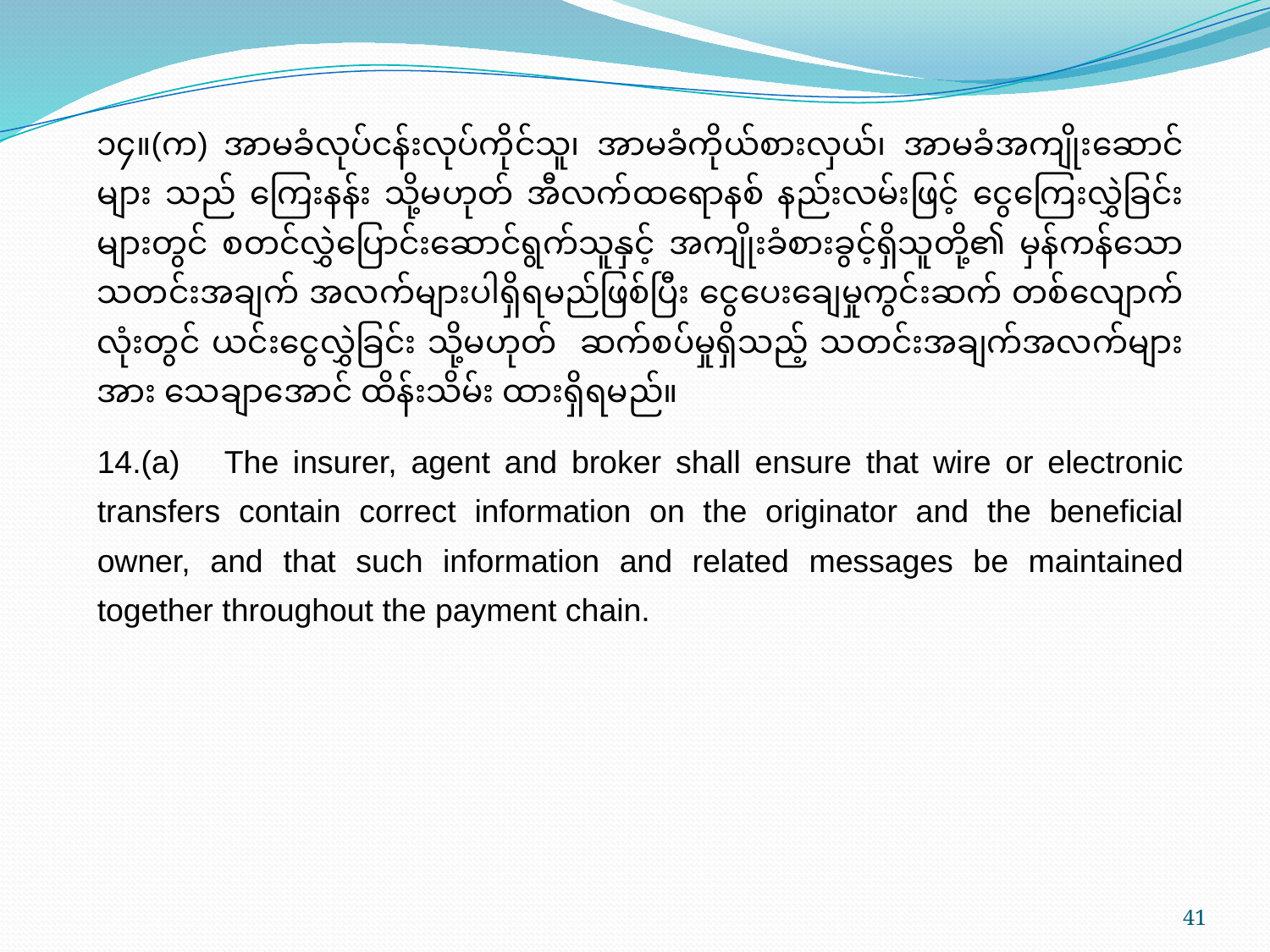

၁၄။(က)	အာမခံလုပ်ငန်းလုပ်ကိုင်သူ၊ အာမခံကိုယ်စားလှယ်၊ အာမခံအကျိုးဆောင်များ သည် ကြေးနန်း သို့မဟုတ် အီလက်ထရောနစ် နည်းလမ်းဖြင့် ငွေကြေးလွှဲခြင်းများတွင် စတင်လွှဲပြောင်းဆောင်ရွက်သူနှင့် အကျိုးခံစားခွင့်ရှိသူတို့၏ မှန်ကန်သော သတင်းအချက် အလက်များပါရှိရမည်ဖြစ်ပြီး ငွေပေးချေမှုကွင်းဆက် တစ်လျောက်လုံးတွင် ယင်းငွေလွှဲခြင်း သို့မဟုတ်  ဆက်စပ်မှုရှိသည့် သတင်းအချက်အလက်များအား သေချာအောင် ထိန်းသိမ်း ထားရှိရမည်။
14.(a)	The insurer, agent and broker shall ensure that wire or electronic transfers contain correct information on the originator and the beneficial owner, and that such information and related messages be maintained together throughout the payment chain.
41